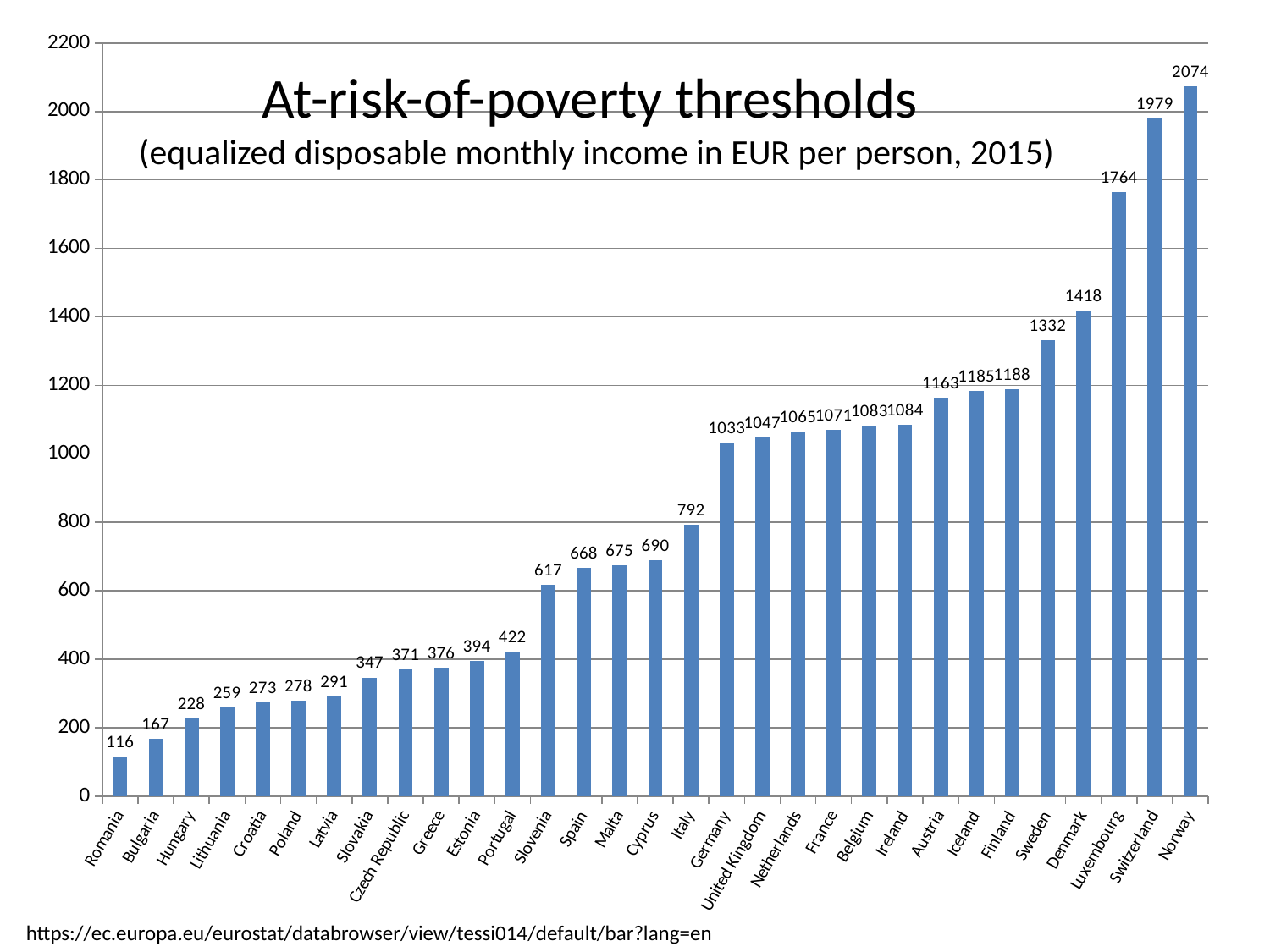

### Chart

| Category |  |
|---|---|
| Romania | 115.75 |
| Bulgaria | 166.58333333333334 |
| Hungary | 227.83333333333334 |
| Lithuania | 259.0 |
| Croatia | 272.9166666666667 |
| Poland | 277.75 |
| Latvia | 291.4166666666667 |
| Slovakia | 346.5 |
| Czech Republic | 371.1666666666667 |
| Greece | 376.0 |
| Estonia | 394.4166666666667 |
| Portugal | 421.75 |
| Slovenia | 616.5833333333334 |
| Spain | 667.5833333333334 |
| Malta | 674.6666666666666 |
| Cyprus | 689.6666666666666 |
| Italy | 792.3333333333334 |
| Germany | 1033.4166666666667 |
| United Kingdom | 1047.25 |
| Netherlands | 1064.5833333333333 |
| France | 1070.75 |
| Belgium | 1082.75 |
| Ireland | 1084.4166666666667 |
| Austria | 1163.0 |
| Iceland | 1184.8333333333333 |
| Finland | 1188.1666666666667 |
| Sweden | 1332.0 |
| Denmark | 1418.25 |
| Luxembourg | 1763.5 |
| Switzerland | 1979.3333333333333 |
| Norway | 2074.1666666666665 |
# At-risk-of-poverty thresholds
(equalized disposable monthly income in EUR per person, 2015)
https://ec.europa.eu/eurostat/databrowser/view/tessi014/default/bar?lang=en